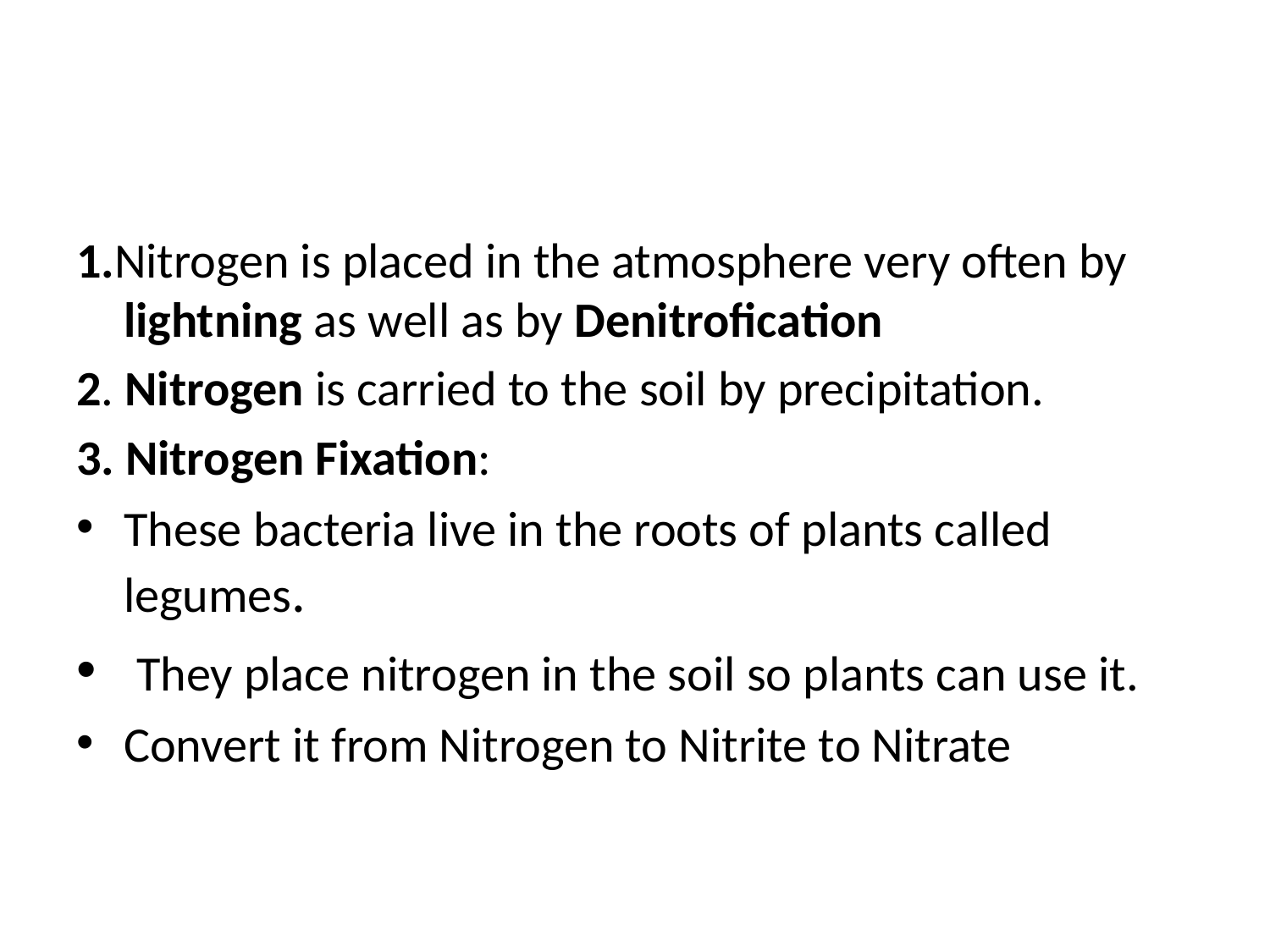

#
1.Nitrogen is placed in the atmosphere very often by lightning as well as by Denitrofication
2. Nitrogen is carried to the soil by precipitation.
3. Nitrogen Fixation:
These bacteria live in the roots of plants called legumes.
 They place nitrogen in the soil so plants can use it.
Convert it from Nitrogen to Nitrite to Nitrate